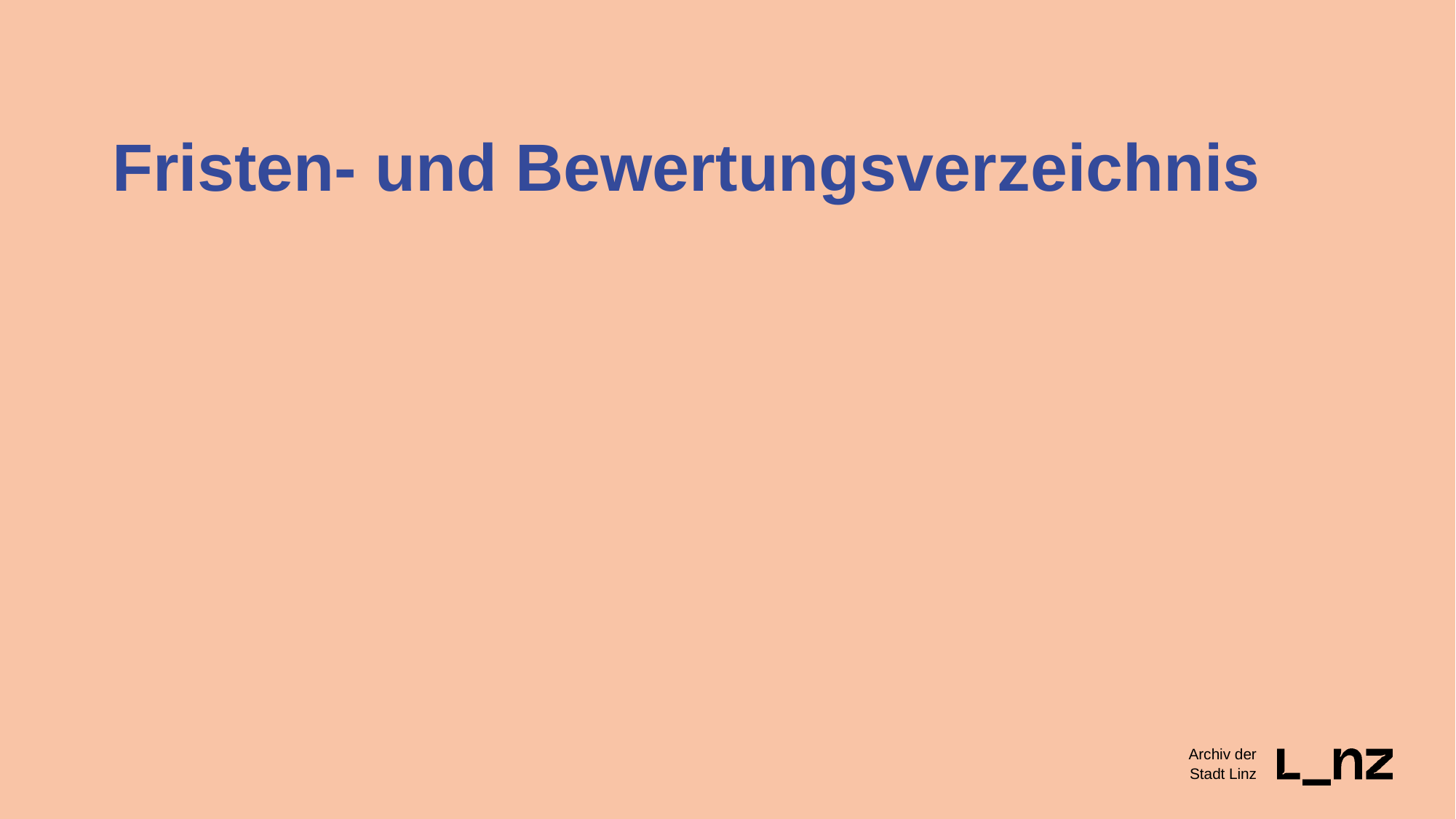

# Fristen- und Bewertungsverzeichnis
Archiv der
Stadt Linz